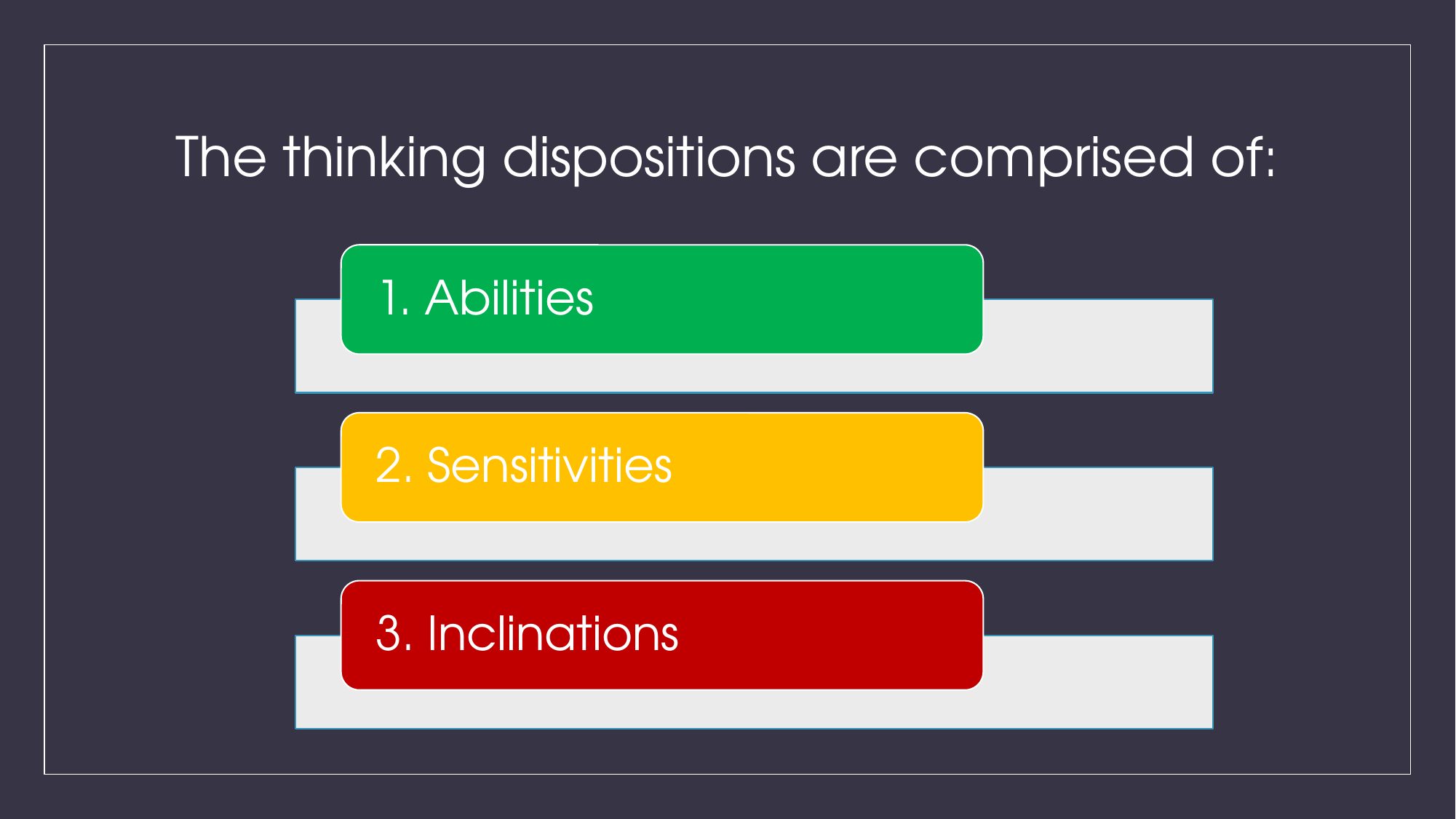

# The thinking dispositions are comprised of:
1. Abilities
2. Sensitivities
3. Inclinations